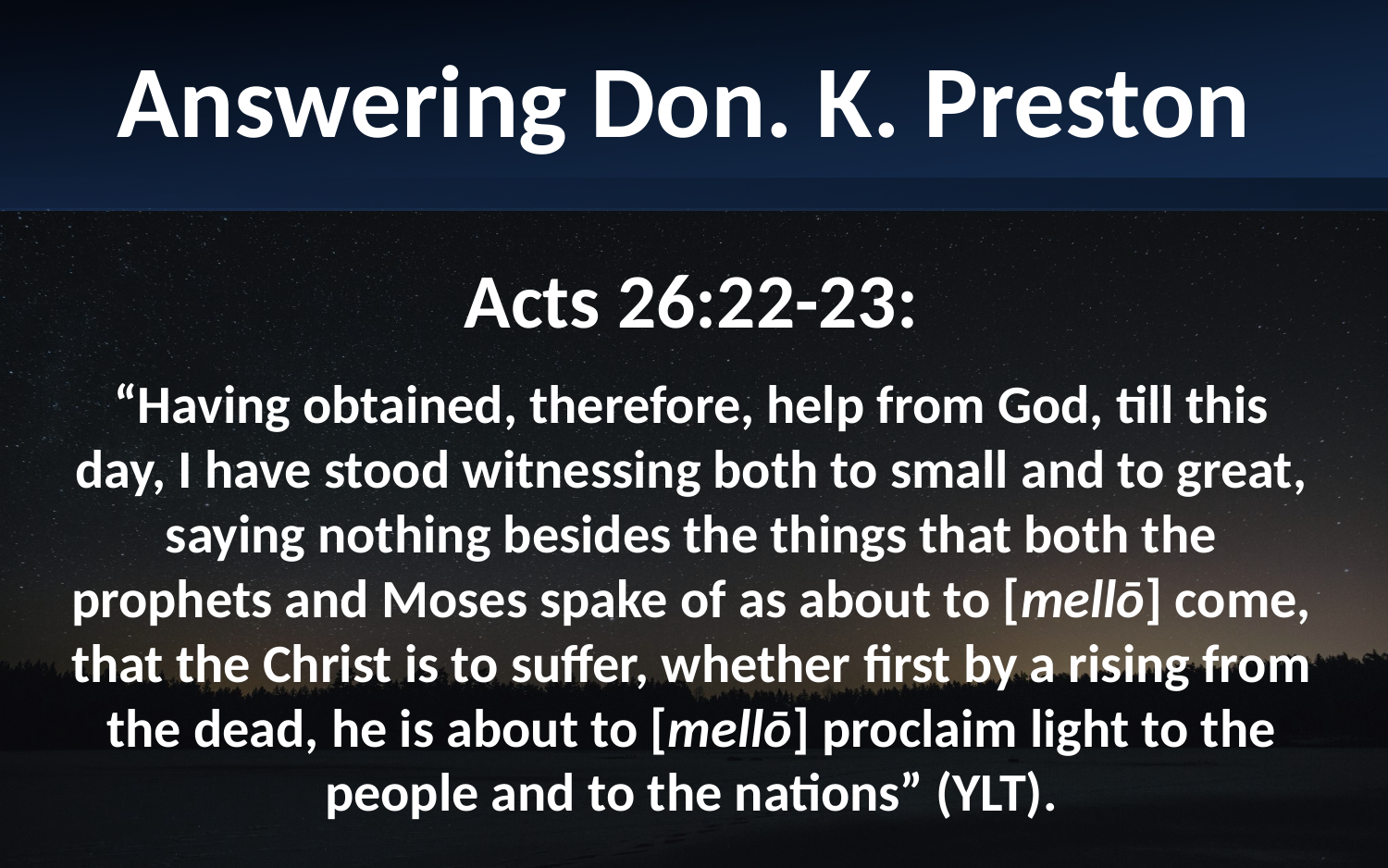

Answering Don. K. Preston
Acts 26:22-23:
“Having obtained, therefore, help from God, till this day, I have stood witnessing both to small and to great, saying nothing besides the things that both the prophets and Moses spake of as about to [mellō] come, that the Christ is to suffer, whether first by a rising from the dead, he is about to [mellō] proclaim light to the people and to the nations” (YLT).